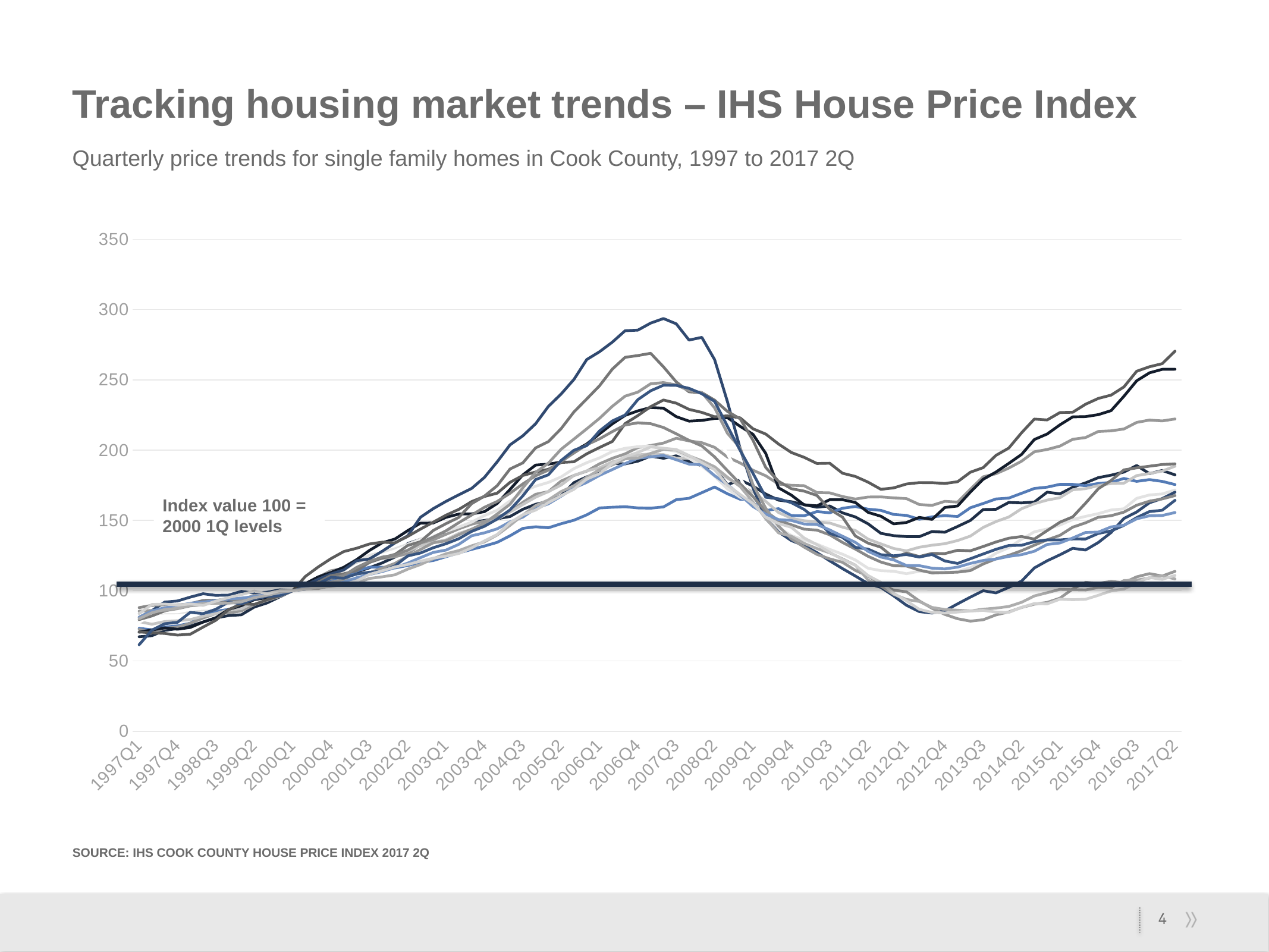

# Tracking housing market trends – IHS House Price Index
Quarterly price trends for single family homes in Cook County, 1997 to 2017 2Q

### Chart

| Category | Chicago--Uptown/Rogers Park | Chicago--Lake View/Lincoln Park | Chicago--Lincoln Square/North Center | Chicago--Irving Park/Albany Park | Chicago--Portage Park/Jefferson Park | Chicago--Austin/Belmont Cragin | Chicago--Logan Square/Avondale | Chicago--Humboldt Park/Garfield Park | Chicago--West Town/Near West Side | Chicago--Bridgeport/Brighton Park | Chicago--Gage Park/West Lawn | Chicago--Englewood/Greater Grand Crossing | Chicago--Bronzeville/Hyde Park | Chicago--Beverly/Morgan Park | Chicago--Auburn Gresham/Chatham | Chicago--South Chicago/West Pullman |
|---|---|---|---|---|---|---|---|---|---|---|---|---|---|---|---|---|
| 1997Q1 | 67.247 | 73.256 | 72.462 | 78.007 | 78.939 | 77.589 | 70.533 | 81.045 | 70.664 | 79.464 | 87.989 | 85.445 | 61.579 | 81.066 | 80.115 | 83.678 |
| 1997Q2 | 68.033 | 72.188 | 70.376 | 76.179 | 83.31 | 82.32 | 72.1 | 85.822 | 70.058 | 82.051 | 89.572 | 85.977 | 72.001 | 85.606 | 84.309 | 90.236 |
| 1997Q3 | 71.806 | 74.179 | 73.228 | 78.102 | 84.183 | 84.961 | 73.564 | 91.911 | 69.597 | 85.635 | 90.02 | 85.804 | 76.508 | 87.819 | 86.574 | 90.511 |
| 1997Q4 | 73.038 | 74.971 | 74.114 | 78.634 | 84.264 | 84.906 | 72.622 | 92.692 | 68.455 | 87.834 | 89.945 | 87.198 | 77.518 | 89.23 | 87.543 | 89.708 |
| 1998Q1 | 74.868 | 76.898 | 76.84 | 79.471 | 85.331 | 86.697 | 73.874 | 95.438 | 69.057 | 90.745 | 90.398 | 89.241 | 84.597 | 91.138 | 89.546 | 90.614 |
| 1998Q2 | 77.755 | 82.581 | 80.575 | 81.834 | 86.297 | 87.437 | 77.679 | 97.843 | 74.108 | 93.03 | 91.074 | 90.103 | 83.716 | 91.985 | 90.949 | 89.544 |
| 1998Q3 | 80.635 | 84.69 | 83.786 | 83.578 | 87.751 | 87.484 | 80.755 | 96.673 | 78.99 | 93.236 | 92.227 | 93.034 | 86.799 | 92.986 | 91.042 | 92.544 |
| 1998Q4 | 82.3 | 88.108 | 84.187 | 86.418 | 89.663 | 88.677 | 86.69 | 96.867 | 86.47 | 92.136 | 93.735 | 94.469 | 91.975 | 94.144 | 91.16 | 95.203 |
| 1999Q1 | 82.875 | 89.313 | 85.639 | 87.195 | 91.175 | 89.796 | 89.404 | 99.538 | 90.736 | 93.999 | 94.141 | 93.776 | 90.712 | 94.743 | 92.035 | 97.258 |
| 1999Q2 | 88.356 | 89.96 | 90.087 | 91.804 | 93.452 | 92.406 | 93.61 | 98.285 | 90.222 | 95.335 | 95.732 | 96.577 | 94.06 | 95.812 | 95.021 | 99.746 |
| 1999Q3 | 91.306 | 95.184 | 93.119 | 95.444 | 95.805 | 94.657 | 95.116 | 98.951 | 93.586 | 97.167 | 97.196 | 96.198 | 95.993 | 97.118 | 96.693 | 97.895 |
| 1999Q4 | 95.652 | 97.243 | 95.865 | 97.936 | 98.405 | 97.891 | 97.836 | 100.599 | 96.457 | 99.341 | 98.663 | 97.421 | 96.433 | 98.525 | 98.842 | 99.999 |
| 2000Q1 | 100.0 | 100.0 | 100.0 | 100.0 | 100.0 | 100.0 | 100.0 | 100.0 | 100.0 | 100.0 | 100.0 | 100.0 | 100.0 | 100.0 | 100.0 | 100.0 |
| 2000Q2 | 103.067 | 103.1 | 104.934 | 102.983 | 104.204 | 102.33 | 105.041 | 104.084 | 110.152 | 102.034 | 101.721 | 102.373 | 101.066 | 102.089 | 101.418 | 101.123 |
| 2000Q3 | 106.867 | 104.087 | 109.614 | 107.4 | 108.957 | 107.822 | 109.777 | 108.125 | 116.845 | 106.073 | 104.923 | 103.528 | 104.934 | 103.582 | 101.518 | 102.365 |
| 2000Q4 | 108.553 | 107.997 | 114.221 | 111.636 | 113.247 | 111.006 | 113.003 | 111.942 | 122.819 | 110.825 | 108.762 | 106.061 | 109.49 | 104.558 | 103.675 | 103.002 |
| 2001Q1 | 110.674 | 109.946 | 115.682 | 114.407 | 115.537 | 112.393 | 116.686 | 114.81 | 127.851 | 112.047 | 110.759 | 108.007 | 108.889 | 106.062 | 105.226 | 104.535 |
| 2001Q2 | 113.246 | 113.954 | 120.083 | 119.497 | 120.732 | 118.032 | 122.08 | 121.361 | 130.184 | 114.219 | 116.55 | 107.837 | 111.87 | 109.209 | 105.566 | 106.927 |
| 2001Q3 | 116.304 | 116.729 | 122.694 | 121.3 | 125.181 | 121.506 | 128.589 | 122.558 | 133.217 | 120.064 | 120.828 | 112.71 | 113.151 | 111.526 | 108.72 | 111.606 |
| 2001Q4 | 119.762 | 116.675 | 122.968 | 123.88 | 127.367 | 125.284 | 134.063 | 128.017 | 134.54 | 123.168 | 123.927 | 116.106 | 113.828 | 113.574 | 109.868 | 114.126 |
| 2002Q1 | 123.948 | 116.168 | 124.128 | 125.971 | 129.813 | 128.287 | 136.76 | 134.016 | 134.007 | 125.733 | 125.319 | 119.411 | 117.595 | 116.405 | 111.311 | 116.907 |
| 2002Q2 | 133.526 | 117.926 | 126.428 | 128.365 | 133.036 | 131.963 | 142.724 | 139.0 | 138.639 | 132.157 | 128.814 | 124.58 | 124.756 | 119.619 | 115.318 | 118.617 |
| 2002Q3 | 136.597 | 120.198 | 132.623 | 131.894 | 136.673 | 135.751 | 148.048 | 152.249 | 143.833 | 134.909 | 133.919 | 129.311 | 126.82 | 123.534 | 118.609 | 120.977 |
| 2002Q4 | 139.222 | 121.487 | 136.193 | 134.257 | 140.064 | 140.844 | 148.191 | 158.424 | 148.743 | 142.883 | 138.077 | 134.092 | 130.559 | 127.236 | 122.786 | 123.16 |
| 2003Q1 | 142.143 | 124.218 | 140.131 | 136.157 | 142.194 | 143.88 | 152.204 | 163.576 | 153.738 | 147.731 | 142.662 | 135.482 | 133.45 | 128.907 | 126.276 | 124.572 |
| 2003Q2 | 144.602 | 126.922 | 144.027 | 140.746 | 145.328 | 149.34 | 154.53 | 168.258 | 157.901 | 152.183 | 148.426 | 139.825 | 136.991 | 132.991 | 128.541 | 126.469 |
| 2003Q3 | 148.702 | 129.389 | 147.319 | 143.709 | 148.784 | 154.924 | 154.643 | 172.799 | 163.4 | 161.952 | 153.828 | 143.749 | 142.213 | 139.075 | 131.95 | 130.452 |
| 2003Q4 | 149.985 | 131.777 | 149.417 | 147.227 | 153.491 | 157.828 | 156.269 | 180.619 | 167.047 | 167.313 | 159.364 | 148.052 | 145.819 | 141.161 | 134.71 | 135.418 |
| 2004Q1 | 151.204 | 134.418 | 152.286 | 150.893 | 157.232 | 161.644 | 162.085 | 191.729 | 169.405 | 174.744 | 163.502 | 154.579 | 150.969 | 144.035 | 139.667 | 140.006 |
| 2004Q2 | 152.782 | 139.058 | 156.212 | 155.963 | 163.958 | 166.066 | 172.037 | 203.736 | 177.093 | 186.6 | 169.337 | 161.491 | 157.512 | 148.964 | 146.456 | 148.386 |
| 2004Q3 | 157.913 | 144.331 | 162.878 | 161.309 | 170.58 | 173.335 | 182.354 | 210.156 | 181.992 | 190.94 | 175.973 | 173.212 | 167.451 | 152.317 | 153.78 | 154.025 |
| 2004Q4 | 161.5 | 145.47 | 168.612 | 166.554 | 174.356 | 180.748 | 189.385 | 218.779 | 184.457 | 201.606 | 181.787 | 184.161 | 179.074 | 158.54 | 160.517 | 157.361 |
| 2005Q1 | 163.597 | 144.752 | 170.497 | 170.538 | 177.042 | 185.438 | 190.049 | 231.111 | 186.397 | 206.067 | 185.786 | 190.761 | 182.479 | 161.827 | 164.615 | 162.675 |
| 2005Q2 | 167.621 | 147.644 | 178.078 | 175.179 | 180.988 | 193.017 | 191.492 | 239.957 | 191.227 | 215.349 | 191.972 | 200.668 | 192.701 | 167.261 | 170.573 | 167.6 |
| 2005Q3 | 176.861 | 150.158 | 181.987 | 182.075 | 186.88 | 197.781 | 199.258 | 250.341 | 191.735 | 227.211 | 198.016 | 207.882 | 199.937 | 173.097 | 174.683 | 172.162 |
| 2005Q4 | 181.006 | 153.934 | 185.058 | 185.232 | 191.086 | 203.535 | 204.384 | 264.431 | 197.397 | 236.431 | 203.822 | 215.169 | 203.198 | 177.059 | 180.677 | 179.434 |
| 2006Q1 | 183.578 | 158.89 | 190.279 | 187.451 | 194.477 | 208.785 | 211.61 | 270.022 | 201.902 | 245.803 | 208.045 | 222.648 | 213.677 | 182.075 | 186.081 | 183.257 |
| 2006Q2 | 190.529 | 159.393 | 194.219 | 191.683 | 199.02 | 215.408 | 218.705 | 276.831 | 206.176 | 257.64 | 213.199 | 231.189 | 220.773 | 186.222 | 189.464 | 190.486 |
| 2006Q3 | 190.211 | 159.767 | 197.365 | 193.878 | 201.314 | 222.648 | 224.719 | 284.956 | 218.895 | 266.034 | 217.887 | 238.424 | 224.985 | 190.401 | 193.804 | 195.371 |
| 2006Q4 | 192.174 | 158.911 | 201.881 | 196.636 | 202.464 | 225.858 | 227.914 | 285.364 | 224.579 | 267.296 | 219.449 | 241.285 | 235.945 | 194.283 | 194.398 | 198.348 |
| 2007Q1 | 195.753 | 158.743 | 203.303 | 197.327 | 202.94 | 229.521 | 230.334 | 290.372 | 230.953 | 268.879 | 218.845 | 247.211 | 242.202 | 195.266 | 197.723 | 202.266 |
| 2007Q2 | 194.239 | 159.603 | 205.041 | 196.837 | 200.632 | 229.905 | 229.856 | 293.615 | 235.679 | 259.252 | 216.105 | 248.071 | 246.205 | 196.169 | 200.519 | 201.371 |
| 2007Q3 | 195.971 | 164.773 | 208.481 | 194.351 | 199.189 | 226.462 | 223.84 | 289.845 | 233.415 | 248.52 | 211.623 | 246.39 | 246.095 | 193.189 | 200.092 | 200.46 |
| 2007Q4 | 191.867 | 165.76 | 206.56 | 194.206 | 194.183 | 221.928 | 220.628 | 278.311 | 229.008 | 241.451 | 206.975 | 242.375 | 243.965 | 190.08 | 195.932 | 196.188 |
| 2008Q1 | 188.859 | 169.761 | 205.333 | 191.375 | 188.623 | 218.056 | 221.12 | 280.223 | 226.861 | 240.912 | 203.009 | 241.008 | 240.15 | 189.603 | 192.483 | 191.104 |
| 2008Q2 | 187.111 | 173.77 | 202.004 | 187.022 | 181.53 | 210.702 | 222.534 | 264.402 | 223.736 | 235.551 | 195.188 | 230.078 | 234.671 | 181.88 | 188.192 | 186.127 |
| 2008Q3 | 175.434 | 168.986 | 195.066 | 180.072 | 172.496 | 197.541 | 223.123 | 234.527 | 224.44 | 227.578 | 185.469 | 211.979 | 217.054 | 175.51 | 180.759 | 175.018 |
| 2008Q4 | 178.78 | 165.067 | 190.849 | 174.885 | 166.443 | 180.015 | 216.921 | 201.074 | 222.935 | 222.253 | 176.046 | 201.576 | 199.734 | 168.091 | 174.085 | 168.44 |
| 2009Q1 | 174.436 | 165.269 | 185.719 | 170.16 | 162.696 | 164.881 | 211.278 | 173.141 | 215.195 | 207.003 | 166.91 | 175.409 | 183.487 | 159.878 | 163.127 | 161.958 |
| 2009Q2 | 168.775 | 157.05 | 181.758 | 163.592 | 154.342 | 144.24 | 197.645 | 151.316 | 211.441 | 187.642 | 156.507 | 158.637 | 166.487 | 154.501 | 151.321 | 152.213 |
| 2009Q3 | 164.444 | 158.381 | 175.846 | 155.586 | 144.814 | 131.93 | 173.207 | 141.791 | 204.36 | 177.848 | 149.821 | 145.999 | 165.411 | 150.593 | 141.14 | 147.831 |
| 2009Q4 | 163.302 | 153.48 | 175.01 | 151.522 | 139.2 | 127.129 | 168.009 | 135.672 | 198.322 | 172.589 | 146.885 | 136.87 | 162.637 | 149.981 | 138.713 | 145.109 |
| 2010Q1 | 161.241 | 153.304 | 174.688 | 149.76 | 136.03 | 122.412 | 161.084 | 132.015 | 194.88 | 170.859 | 143.783 | 130.988 | 157.823 | 147.424 | 133.635 | 137.497 |
| 2010Q2 | 159.41 | 156.318 | 169.82 | 149.034 | 133.105 | 121.33 | 160.4 | 127.106 | 190.501 | 167.789 | 143.097 | 125.847 | 150.606 | 147.112 | 130.001 | 132.766 |
| 2010Q3 | 160.297 | 155.408 | 169.634 | 148.146 | 129.388 | 118.861 | 164.755 | 121.26 | 190.69 | 157.945 | 139.747 | 122.641 | 140.805 | 143.219 | 126.967 | 127.282 |
| 2010Q4 | 155.398 | 158.666 | 167.001 | 145.205 | 125.974 | 117.041 | 164.766 | 115.718 | 183.59 | 152.328 | 134.327 | 120.192 | 137.965 | 138.76 | 122.621 | 122.2 |
| 2011Q1 | 152.465 | 159.919 | 165.225 | 142.85 | 121.874 | 115.285 | 162.82 | 110.472 | 181.319 | 138.953 | 129.622 | 114.472 | 130.859 | 134.425 | 118.197 | 118.166 |
| 2011Q2 | 147.583 | 158.009 | 166.654 | 136.678 | 115.945 | 110.898 | 155.71 | 105.041 | 177.228 | 133.83 | 124.447 | 110.488 | 129.56 | 127.959 | 107.527 | 110.758 |
| 2011Q3 | 140.819 | 157.165 | 166.768 | 133.317 | 114.286 | 109.124 | 152.967 | 102.4 | 172.141 | 130.986 | 120.378 | 104.776 | 125.599 | 123.95 | 103.325 | 105.951 |
| 2011Q4 | 139.156 | 154.245 | 166.048 | 130.038 | 113.832 | 105.04 | 147.54 | 96.314 | 173.155 | 123.647 | 117.788 | 100.373 | 124.848 | 121.928 | 97.474 | 98.119 |
| 2012Q1 | 138.474 | 153.566 | 165.532 | 128.309 | 112.112 | 102.816 | 148.52 | 89.66 | 175.92 | 126.733 | 117.563 | 99.196 | 125.711 | 117.937 | 93.768 | 92.883 |
| 2012Q2 | 138.443 | 150.811 | 161.328 | 130.911 | 113.873 | 100.596 | 152.137 | 85.124 | 176.9 | 124.312 | 114.667 | 92.756 | 123.923 | 117.84 | 92.364 | 86.761 |
| 2012Q3 | 142.113 | 152.547 | 160.703 | 132.374 | 113.421 | 97.913 | 150.717 | 84.11 | 176.882 | 126.547 | 112.638 | 87.487 | 125.778 | 116.033 | 88.118 | 84.504 |
| 2012Q4 | 141.605 | 153.387 | 163.601 | 133.443 | 112.68 | 97.332 | 159.229 | 85.666 | 176.296 | 126.405 | 112.926 | 83.127 | 121.173 | 115.508 | 86.635 | 84.152 |
| 2013Q1 | 145.69 | 152.775 | 163.045 | 135.68 | 113.677 | 98.805 | 160.287 | 90.661 | 177.549 | 128.771 | 113.174 | 80.07 | 119.392 | 116.786 | 86.133 | 84.839 |
| 2013Q2 | 149.996 | 159.037 | 172.236 | 138.862 | 116.35 | 100.268 | 170.194 | 95.442 | 184.328 | 128.384 | 114.335 | 78.366 | 122.761 | 119.417 | 85.605 | 85.51 |
| 2013Q3 | 157.776 | 162.069 | 181.039 | 144.991 | 120.924 | 105.113 | 179.282 | 100.005 | 187.553 | 131.438 | 119.001 | 79.341 | 126.118 | 121.521 | 86.846 | 86.009 |
| 2013Q4 | 157.943 | 165.295 | 183.234 | 149.2 | 126.666 | 107.734 | 184.442 | 98.435 | 196.296 | 134.67 | 122.671 | 82.805 | 129.438 | 122.52 | 87.635 | 84.843 |
| 2014Q1 | 162.806 | 165.9 | 187.274 | 152.432 | 130.641 | 110.039 | 190.574 | 102.384 | 201.5 | 137.344 | 125.142 | 84.913 | 132.17 | 124.426 | 88.781 | 84.591 |
| 2014Q2 | 162.499 | 169.31 | 192.125 | 158.33 | 136.552 | 114.161 | 196.955 | 106.803 | 212.33 | 138.527 | 128.471 | 88.069 | 132.319 | 125.655 | 91.75 | 88.135 |
| 2014Q3 | 163.095 | 172.751 | 198.845 | 161.902 | 141.885 | 118.562 | 207.572 | 116.199 | 222.101 | 136.743 | 132.387 | 90.439 | 134.925 | 128.068 | 96.279 | 90.889 |
| 2014Q4 | 170.097 | 173.707 | 200.488 | 164.49 | 143.884 | 123.23 | 211.469 | 121.278 | 221.477 | 142.731 | 136.167 | 91.682 | 136.161 | 132.88 | 98.538 | 90.625 |
| 2015Q1 | 168.926 | 175.705 | 202.903 | 166.173 | 146.725 | 129.206 | 218.013 | 125.555 | 226.76 | 148.716 | 139.416 | 94.723 | 136.102 | 133.972 | 101.001 | 93.985 |
| 2015Q2 | 173.604 | 175.666 | 207.725 | 171.835 | 150.656 | 132.216 | 223.672 | 130.156 | 226.954 | 152.52 | 145.199 | 101.24 | 136.814 | 137.503 | 100.726 | 93.607 |
| 2015Q3 | 176.732 | 174.71 | 208.942 | 172.614 | 152.873 | 137.148 | 223.857 | 128.948 | 232.644 | 162.248 | 148.285 | 105.96 | 136.776 | 141.408 | 100.52 | 93.892 |
| 2015Q4 | 180.434 | 176.311 | 213.295 | 174.832 | 154.812 | 141.903 | 225.245 | 134.294 | 236.787 | 172.558 | 152.25 | 105.213 | 140.74 | 141.689 | 102.368 | 96.727 |
| 2016Q1 | 182.181 | 177.051 | 213.736 | 176.237 | 157.43 | 143.399 | 228.107 | 141.392 | 239.128 | 178.419 | 153.348 | 106.621 | 142.505 | 145.372 | 102.075 | 99.812 |
| 2016Q2 | 184.424 | 179.886 | 215.064 | 176.521 | 158.302 | 148.791 | 238.328 | 151.368 | 244.964 | 185.955 | 155.9 | 105.677 | 146.472 | 146.564 | 107.232 | 101.194 |
| 2016Q3 | 189.053 | 177.808 | 219.735 | 181.904 | 165.697 | 150.356 | 249.326 | 156.008 | 256.113 | 187.424 | 160.804 | 109.89 | 152.008 | 151.112 | 107.593 | 105.791 |
| 2016Q4 | 183.301 | 179.035 | 221.419 | 183.388 | 168.126 | 151.419 | 255.001 | 162.599 | 259.313 | 188.576 | 163.714 | 112.127 | 156.31 | 153.288 | 109.002 | 109.405 |
| 2017Q1 | 185.551 | 177.773 | 220.773 | 185.123 | 168.858 | 152.785 | 257.507 | 165.586 | 261.517 | 189.785 | 165.346 | 110.489 | 157.258 | 153.488 | 110.527 | 108.112 |
| 2017Q2 | 182.411 | 175.493 | 222.176 | 188.58 | 171.657 | 153.439 | 257.57 | 170.107 | 270.419 | 190.267 | 167.713 | 113.745 | 164.345 | 155.608 | 108.383 | 110.905 |
Index value 100 = 2000 1Q levels
Source: IHS Cook county house Price index 2017 2q
4